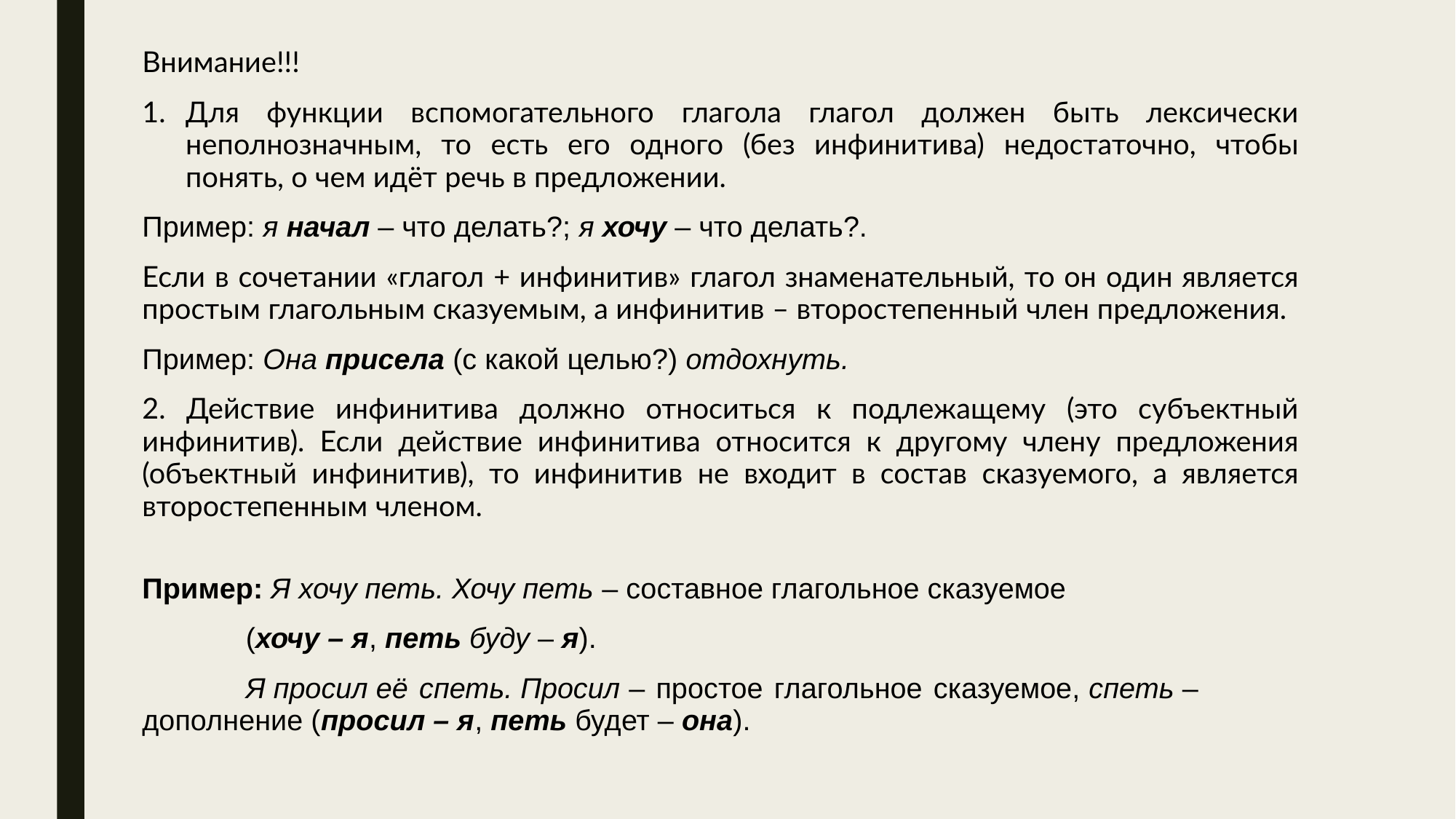

Внимание!!!
Для функции вспомогательного глагола глагол должен быть лексически неполнозначным, то есть его одного (без инфинитива) недостаточно, чтобы понять, о чем идёт речь в предложении.
Пример: я начал – что делать?; я хочу – что делать?.
Если в сочетании «глагол + инфинитив» глагол знаменательный, то он один является простым глагольным сказуемым, а инфинитив – второстепенный член предложения.
Пример: Она присела (с какой целью?) отдохнуть.
2. Действие инфинитива должно относиться к подлежащему (это субъектный инфинитив). Если действие инфинитива относится к другому члену предложения (объектный инфинитив), то инфинитив не входит в состав сказуемого, а является второстепенным членом.
Пример: Я хочу петь. Хочу петь – составное глагольное сказуемое
	(хочу – я, петь буду – я).
	Я просил её спеть. Просил – простое глагольное сказуемое, спеть – 	дополнение (просил – я, петь будет – она).